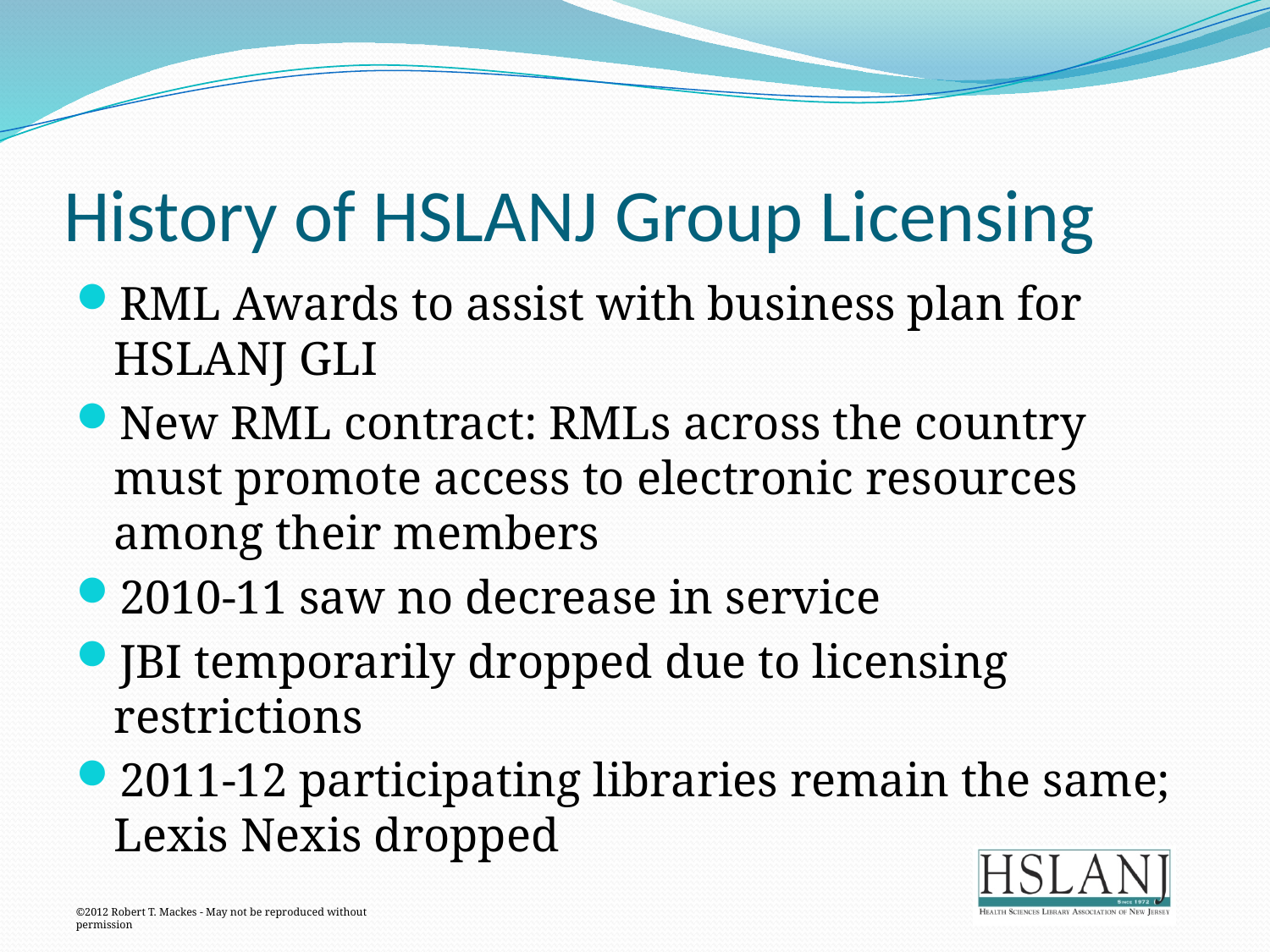

# History of HSLANJ Group Licensing
RML Awards to assist with business plan for HSLANJ GLI
New RML contract: RMLs across the country must promote access to electronic resources among their members
2010-11 saw no decrease in service
JBI temporarily dropped due to licensing restrictions
2011-12 participating libraries remain the same; Lexis Nexis dropped